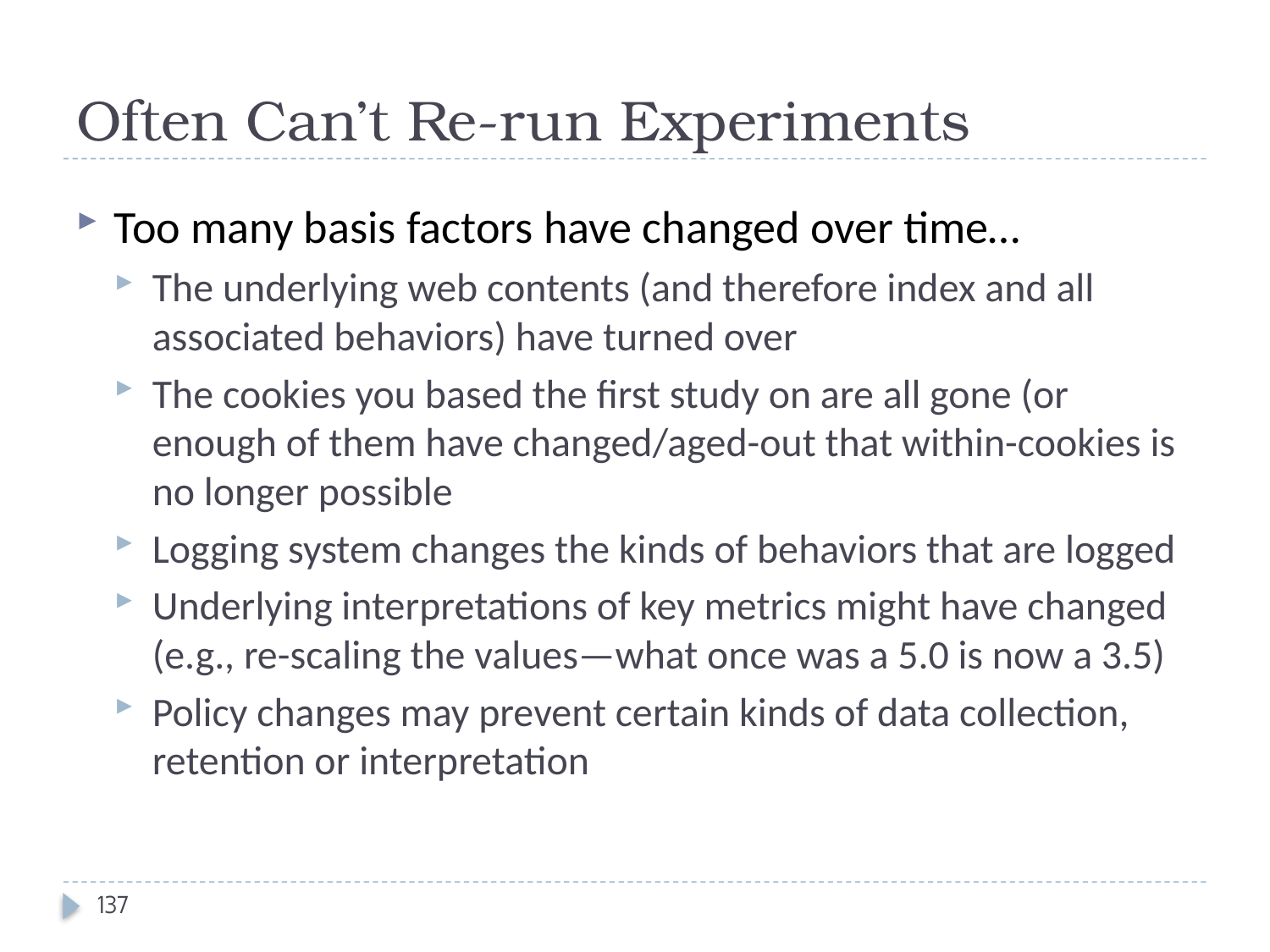

# Often Can’t Re-run Experiments
Too many basis factors have changed over time…
The underlying web contents (and therefore index and all associated behaviors) have turned over
The cookies you based the first study on are all gone (or enough of them have changed/aged-out that within-cookies is no longer possible
Logging system changes the kinds of behaviors that are logged
Underlying interpretations of key metrics might have changed (e.g., re-scaling the values—what once was a 5.0 is now a 3.5)
Policy changes may prevent certain kinds of data collection, retention or interpretation
137